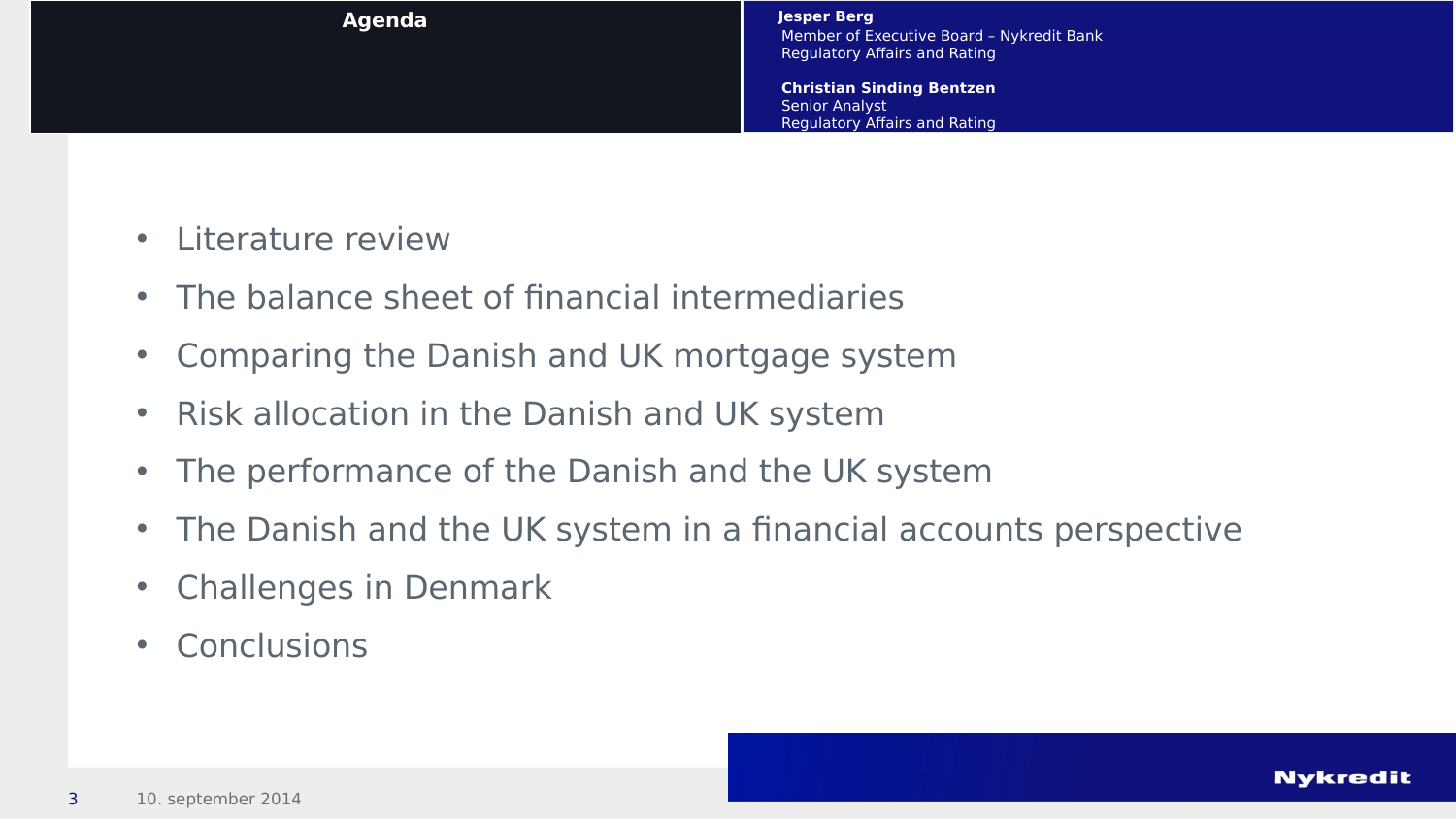

Agenda
# Jesper Berg Member of Executive Board – Nykredit Bank Regulatory Affairs and Rating Christian Sinding Bentzen Senior Analyst Regulatory Affairs and Rating

Literature review
The balance sheet of financial intermediaries
Comparing the Danish and UK mortgage system
Risk allocation in the Danish and UK system
The performance of the Danish and the UK system
The Danish and the UK system in a financial accounts perspective
Challenges in Denmark
Conclusions

3
10. september 2014